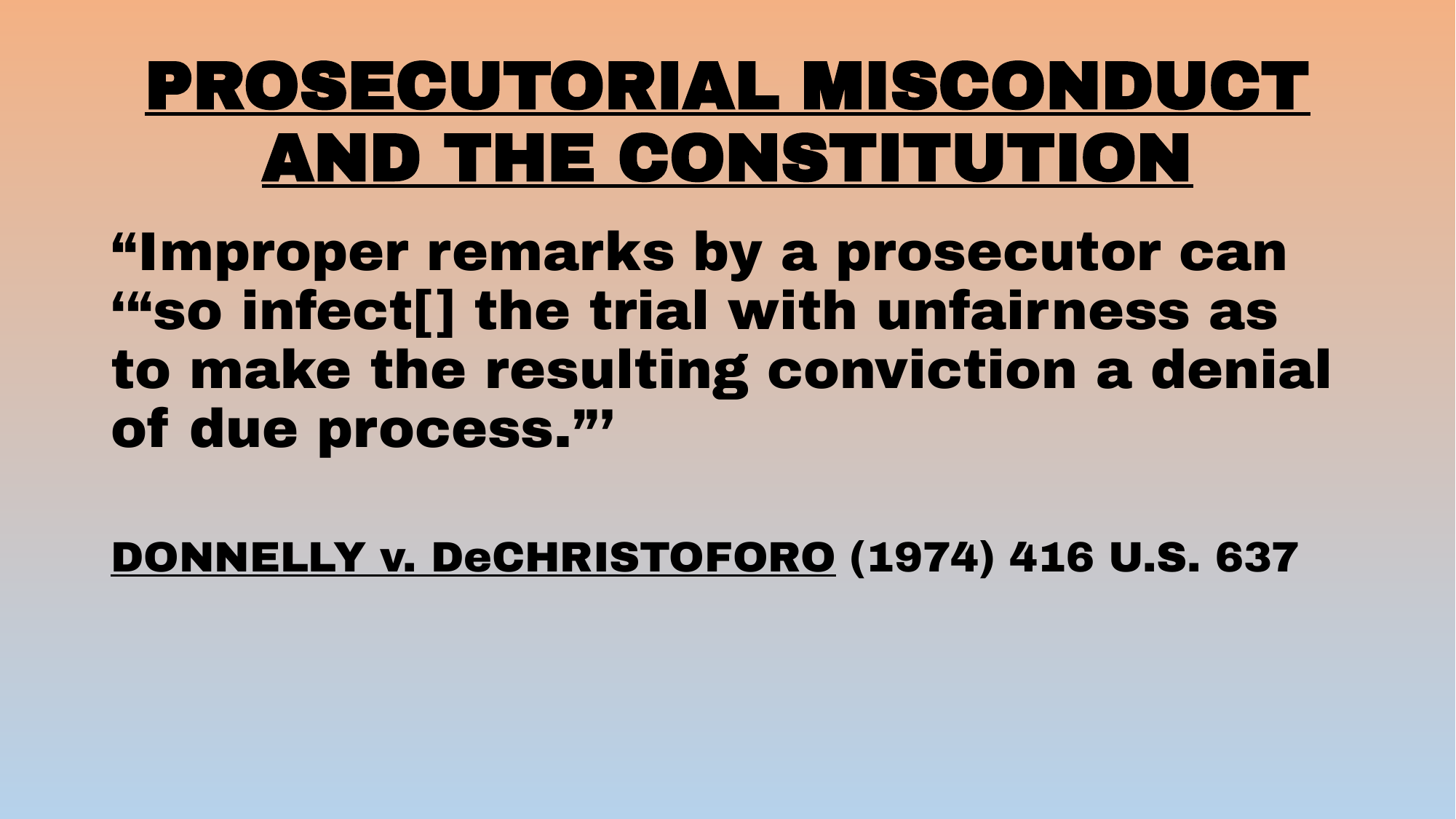

# PROSECUTORIAL MISCONDUCT AND THE CONSTITUTION
“Improper remarks by a prosecutor can ‘“so infect[] the trial with unfairness as to make the resulting conviction a denial of due process.”’

DONNELLY v. DeCHRISTOFORO (1974) 416 U.S. 637